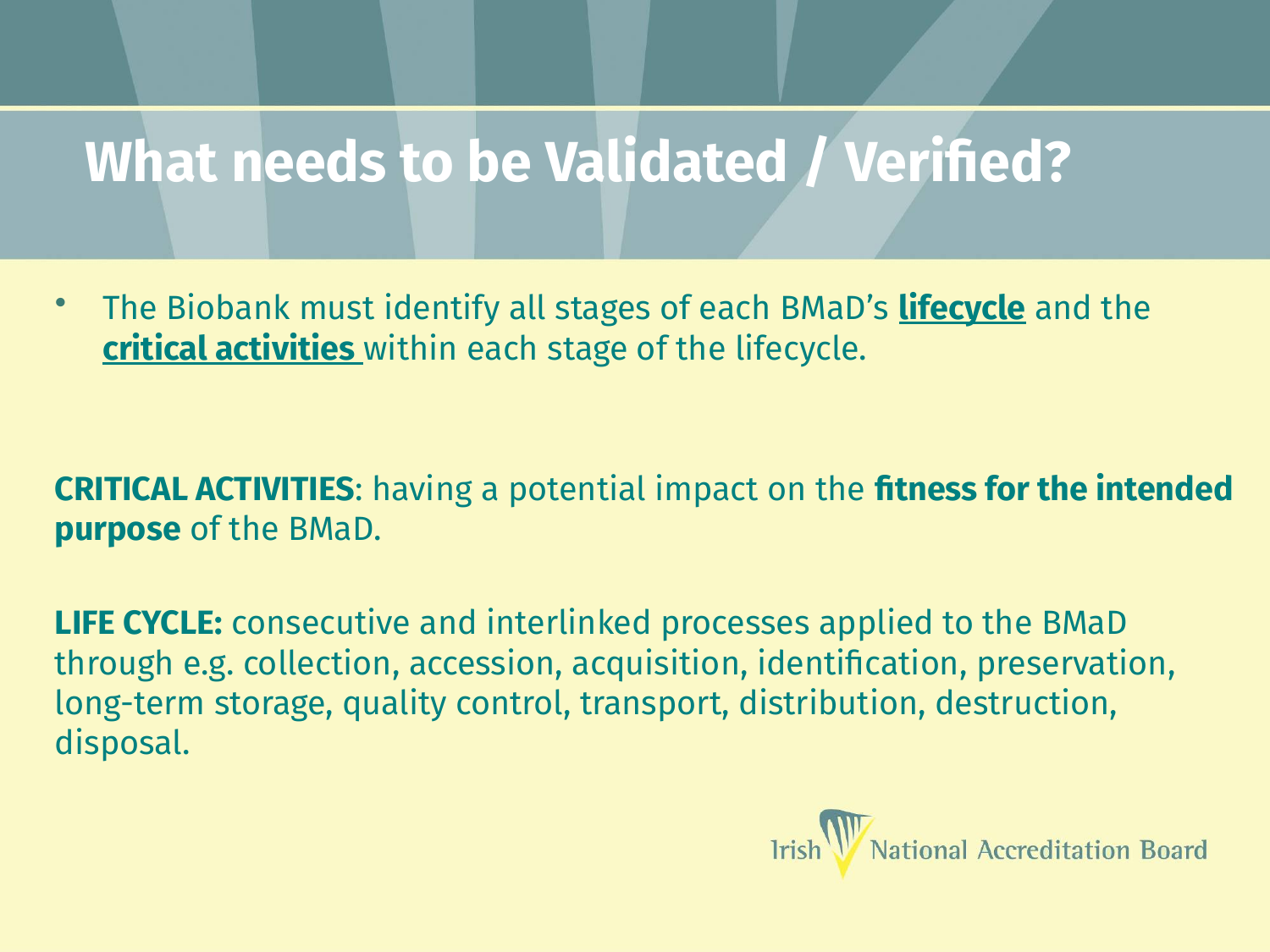

# What needs to be Validated / Verified?
The Biobank must identify all stages of each BMaD’s lifecycle and the critical activities within each stage of the lifecycle.

CRITICAL ACTIVITIES: having a potential impact on the fitness for the intended purpose of the BMaD.

LIFE CYCLE: consecutive and interlinked processes applied to the BMaD through e.g. collection, accession, acquisition, identification, preservation, long-term storage, quality control, transport, distribution, destruction, disposal.